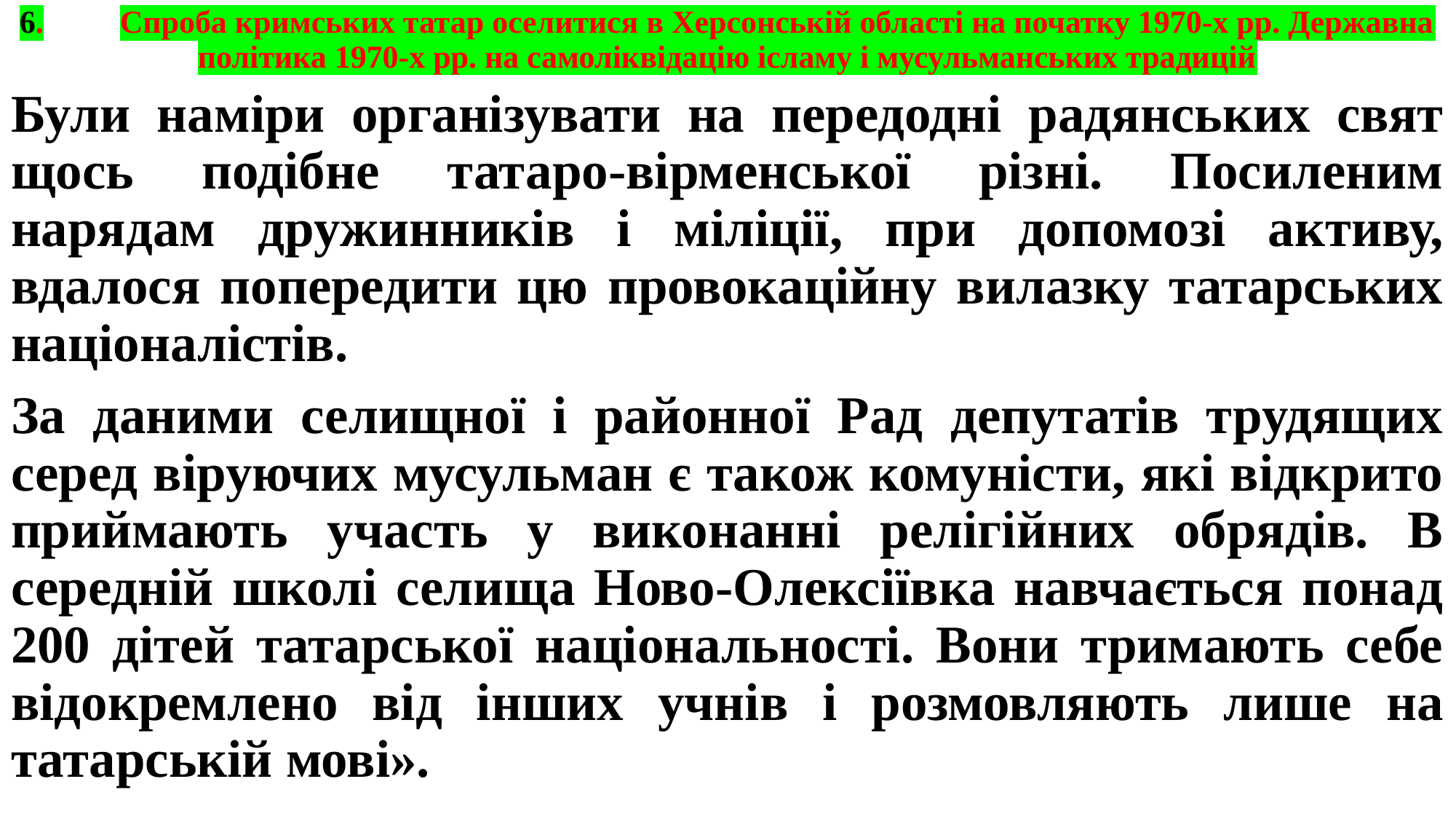

# 6.	Спроба кримських татар оселитися в Херсонській області на початку 1970-х рр. Державна політика 1970-х рр. на самоліквідацію ісламу і мусульманських традицій
Були наміри організувати на передодні радянських свят щось подібне татаро-вірменської різні. Посиленим нарядам дружинників і міліції, при допомозі активу, вдалося попередити цю провокаційну вилазку татарських націоналістів.
За даними селищної і районної Рад депутатів трудящих серед віруючих мусульман є також комуністи, які відкрито приймають участь у виконанні релігійних обрядів. В середній школі селища Ново-Олексіївка навчається понад 200 дітей татарської національності. Вони тримають себе відокремлено від інших учнів і розмовляють лише на татарській мові».